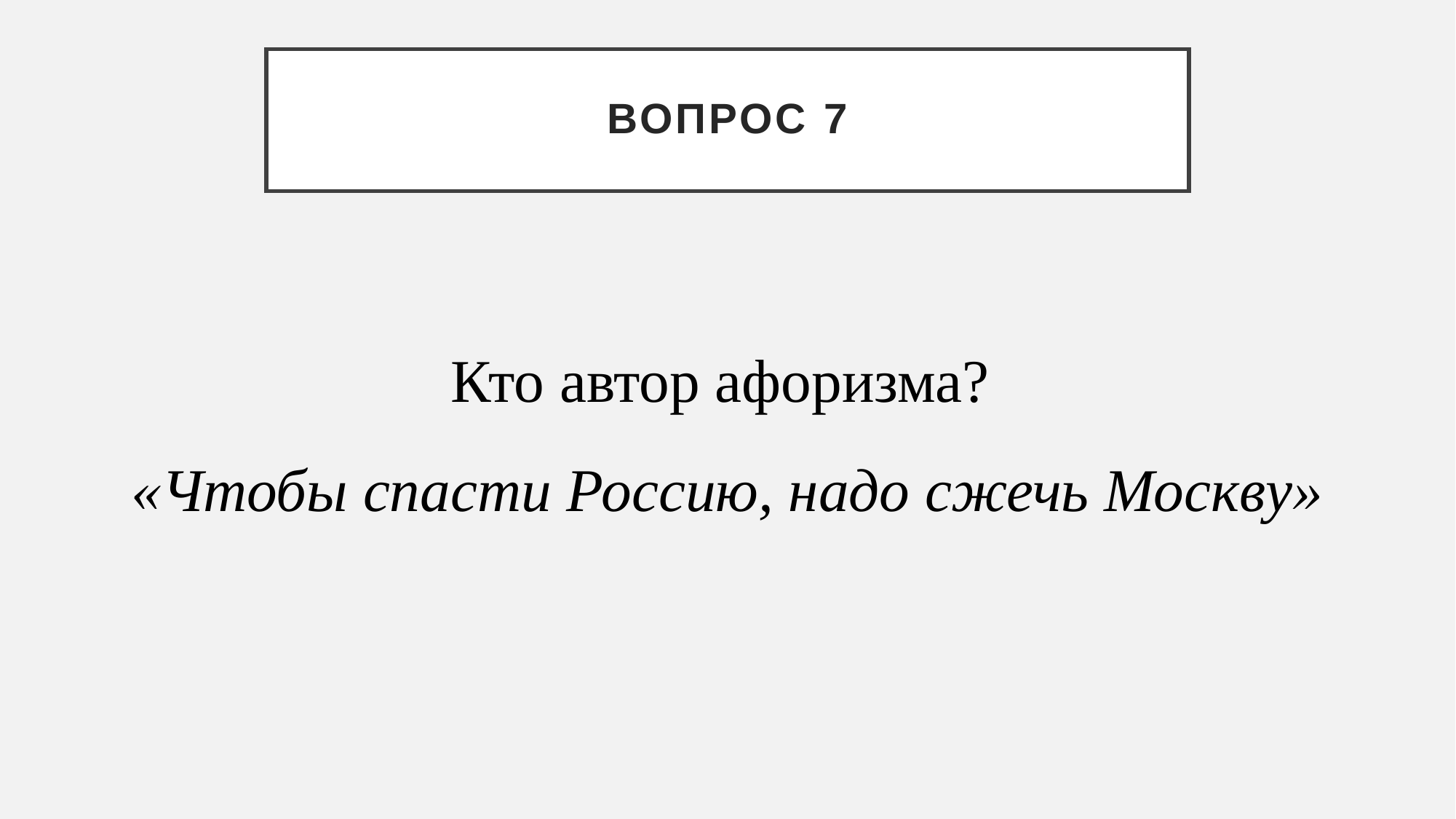

# Вопрос 7
Кто автор афоризма?
«Чтобы спасти Россию, надо сжечь Москву»